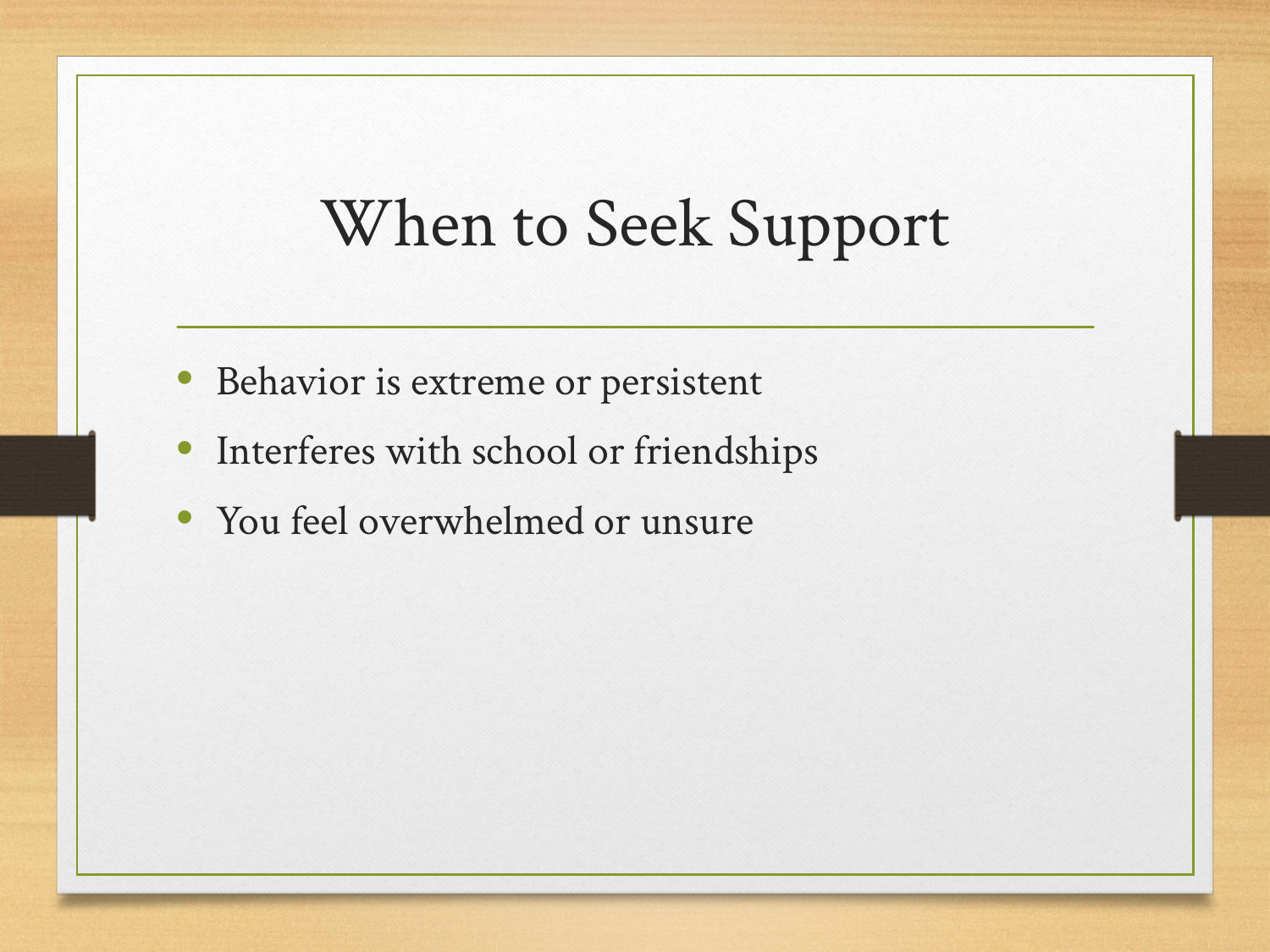

# When to Seek Support
Behavior is extreme or persistent
Interferes with school or friendships
You feel overwhelmed or unsure